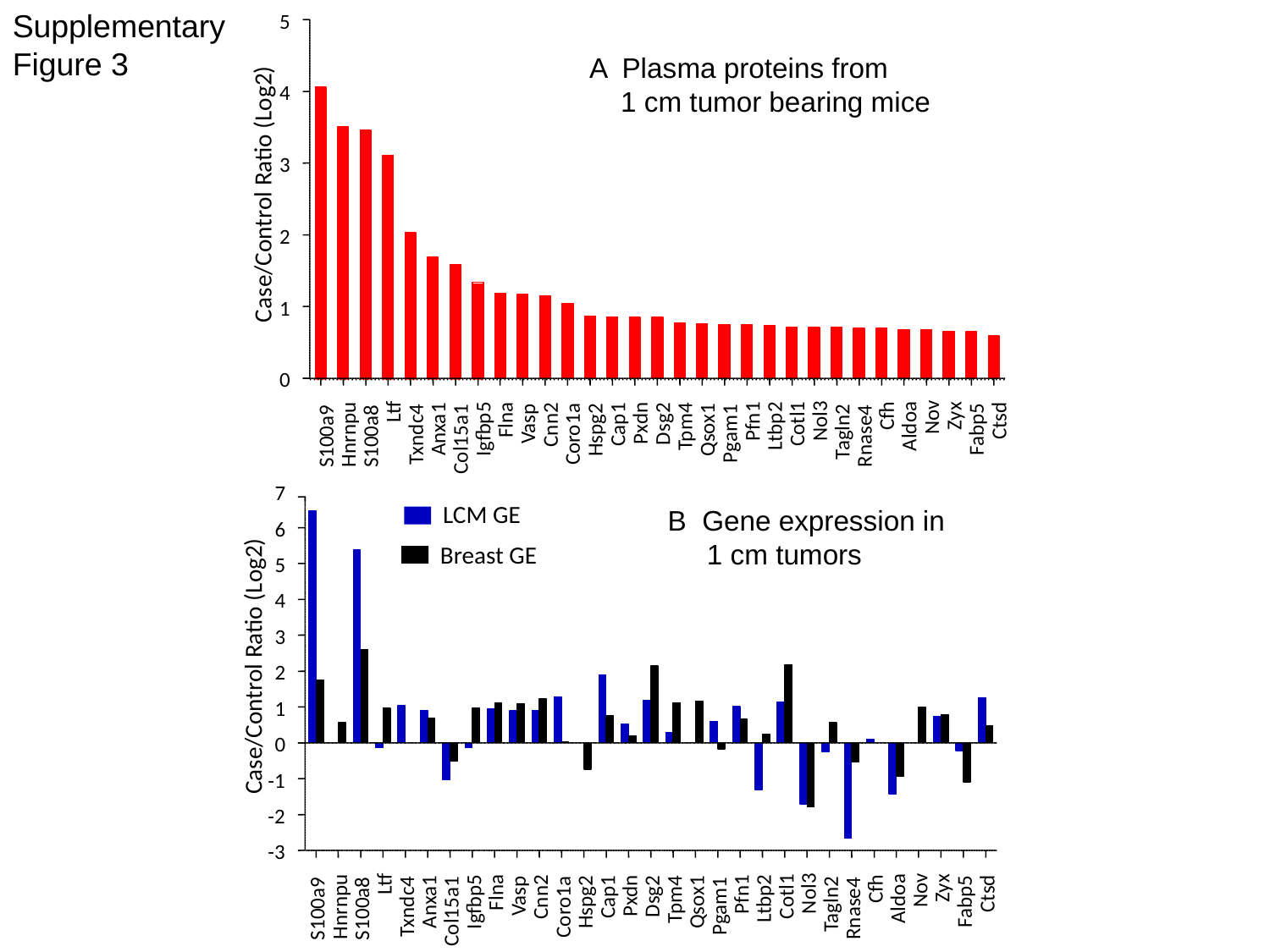

Supplementary
Figure 3

5

A  Plasma proteins from
    1 cm tumor bearing mice

4

3

Case/Control Ratio (Log2)

Ltf
Zyx
Cfh
Nov
Flna
Nol3
Ctsd
Pfn1
Pxdn
Vasp
Dsg2
Cotl1
Cnn2
Cap1
Ltbp2
Aldoa
Tpm4
Igfbp5
Fabp5
Anxa1
Hspg2
Qsox1
Tagln2
Pgam1
Txndc4
Coro1a
Rnase4
S100a8
Col15a1
2

1

0

Hnrnpu
S100a9

7

B  Gene expression in
     1 cm tumors

LCM GE

6

Breast GE

5

4

3

Case/Control Ratio (Log2)

Zyx
Cfh
Nov
Flna
Nol3
Ctsd
Pfn1
Vasp
Pxdn
Dsg2
Cotl1
Cnn2
Cap1
Ltbp2
Aldoa
Tpm4
Fabp5
Igfbp5
Hspg2
Qsox1
Tagln2
Pgam1
Coro1a
Rnase4
2

1

0

Ltf
Anxa1
Txndc4
Hnrnpu
S100a9
S100a8
Col15a1

-1

-2

-3